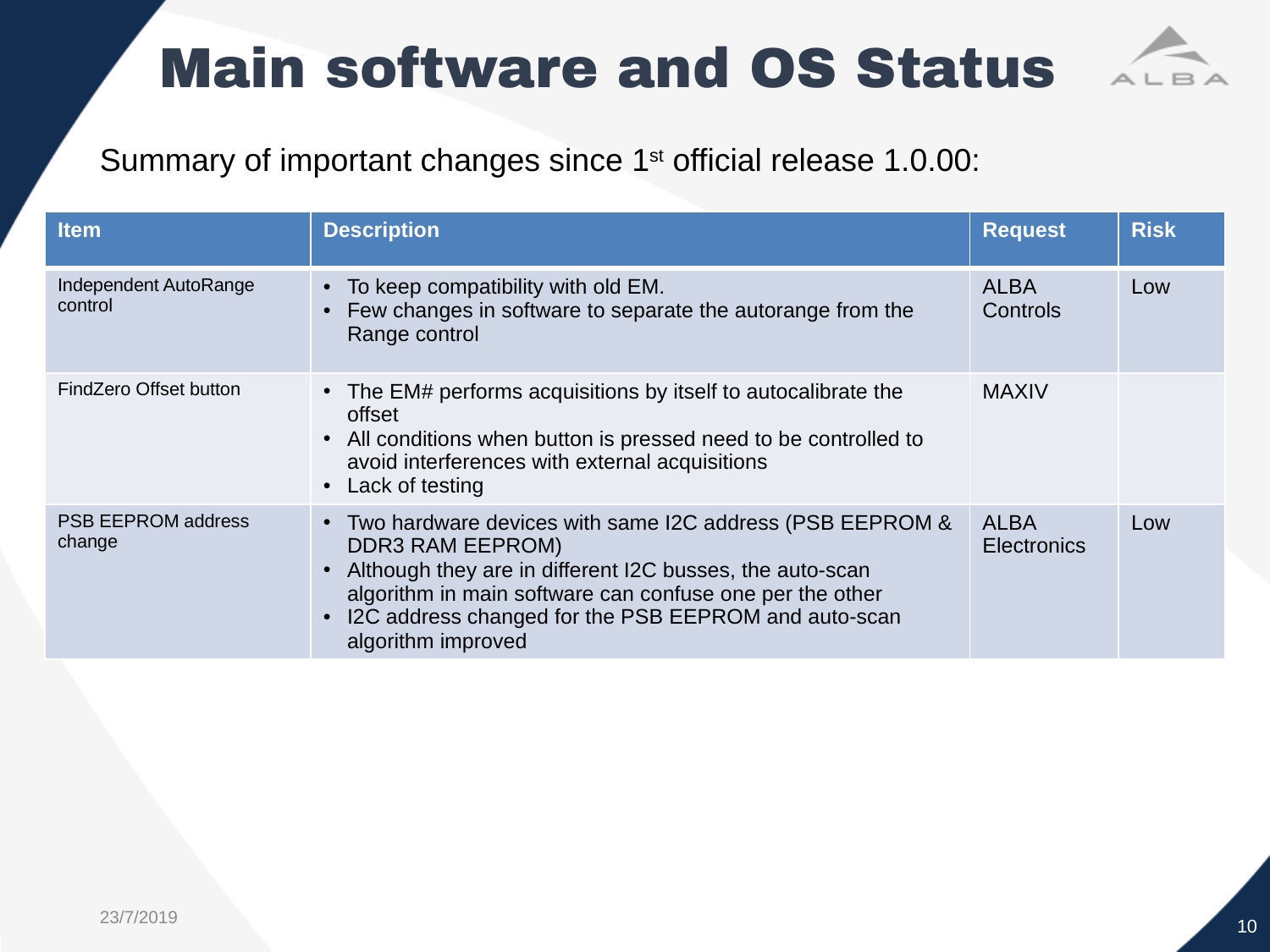

Main software and OS Status
Summary of important changes since 1st official release 1.0.00:
| Item | Description | Request | Risk |
| --- | --- | --- | --- |
| Independent AutoRange control | To keep compatibility with old EM. Few changes in software to separate the autorange from the Range control | ALBA Controls | Low |
| FindZero Offset button | The EM# performs acquisitions by itself to autocalibrate the offset All conditions when button is pressed need to be controlled to avoid interferences with external acquisitions Lack of testing | MAXIV |  |
| PSB EEPROM address change | Two hardware devices with same I2C address (PSB EEPROM & DDR3 RAM EEPROM) Although they are in different I2C busses, the auto-scan algorithm in main software can confuse one per the other I2C address changed for the PSB EEPROM and auto-scan algorithm improved | ALBA Electronics | Low |
10
23/7/2019